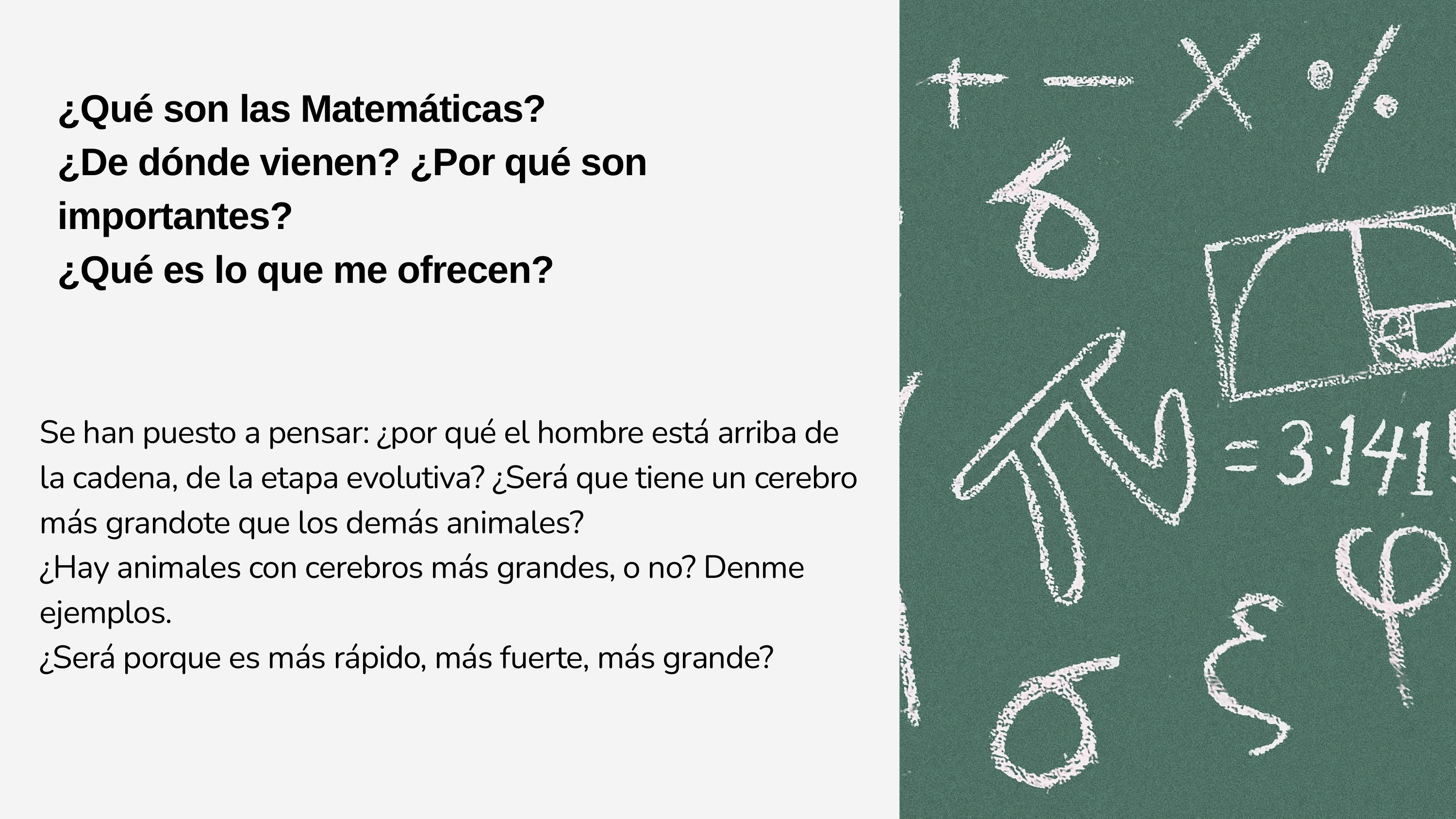

¿Qué son las Matemáticas?
¿De dónde vienen? ¿Por qué son importantes?
¿Qué es lo que me ofrecen?

Se han puesto a pensar: ¿por qué el hombre está arriba de la cadena, de la etapa evolutiva? ¿Será que tiene un cerebro más grandote que los demás animales?
¿Hay animales con cerebros más grandes, o no? Denme ejemplos.
¿Será porque es más rápido, más fuerte, más grande?